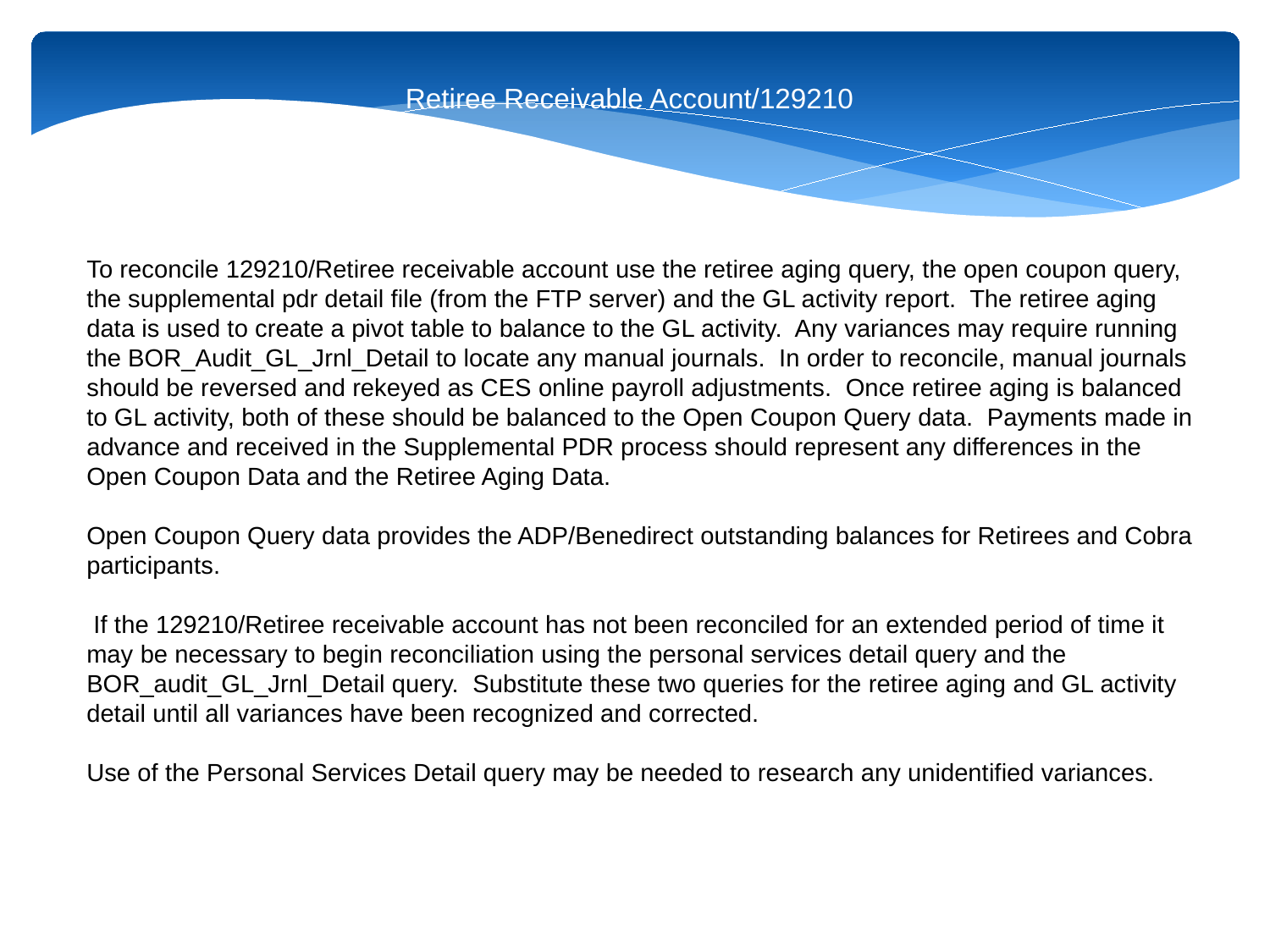

Retiree Receivable Account/129210

To reconcile 129210/Retiree receivable account use the retiree aging query, the open coupon query, the supplemental pdr detail file (from the FTP server) and the GL activity report.  The retiree aging data is used to create a pivot table to balance to the GL activity.  Any variances may require running the BOR_Audit_GL_Jrnl_Detail to locate any manual journals.  In order to reconcile, manual journals should be reversed and rekeyed as CES online payroll adjustments.  Once retiree aging is balanced to GL activity, both of these should be balanced to the Open Coupon Query data.  Payments made in advance and received in the Supplemental PDR process should represent any differences in the Open Coupon Data and the Retiree Aging Data.

Open Coupon Query data provides the ADP/Benedirect outstanding balances for Retirees and Cobra participants.

 If the 129210/Retiree receivable account has not been reconciled for an extended period of time it may be necessary to begin reconciliation using the personal services detail query and the BOR_audit_GL_Jrnl_Detail query.  Substitute these two queries for the retiree aging and GL activity detail until all variances have been recognized and corrected.

Use of the Personal Services Detail query may be needed to research any unidentified variances.